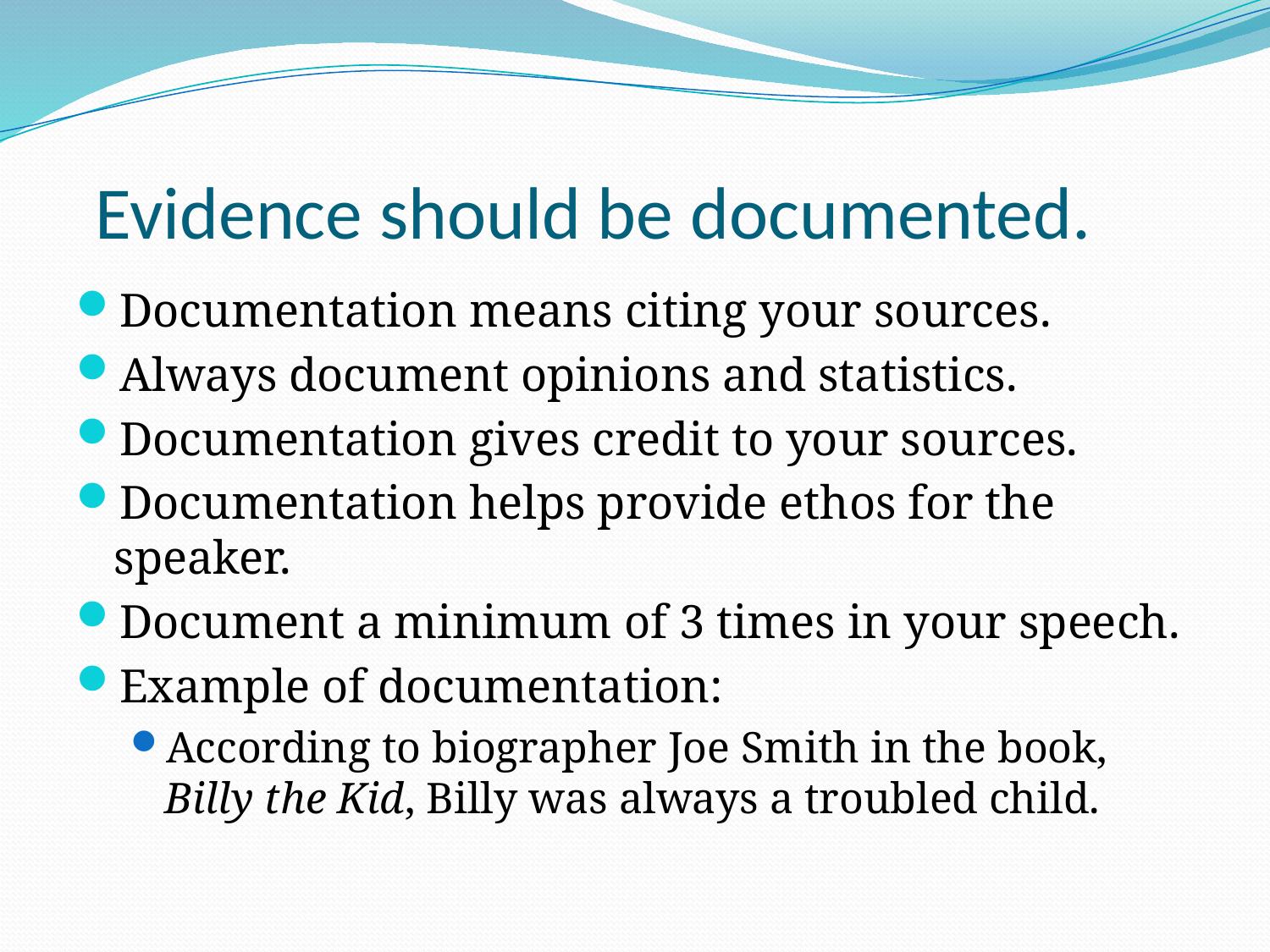

# Evidence should be documented.
Documentation means citing your sources.
Always document opinions and statistics.
Documentation gives credit to your sources.
Documentation helps provide ethos for the speaker.
Document a minimum of 3 times in your speech.
Example of documentation:
According to biographer Joe Smith in the book, Billy the Kid, Billy was always a troubled child.